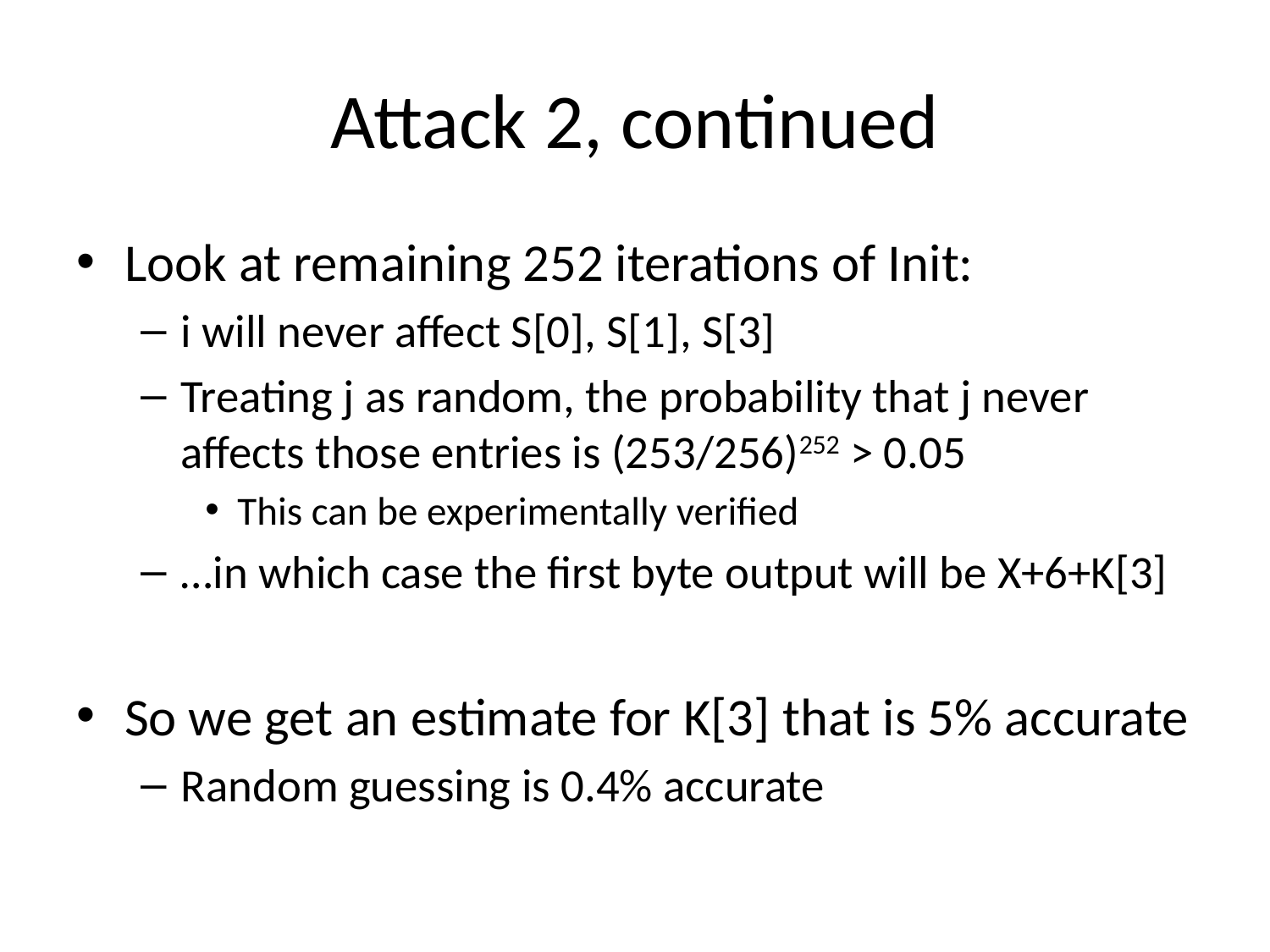

# Attack 2, continued
Look at remaining 252 iterations of Init:
i will never affect S[0], S[1], S[3]
Treating j as random, the probability that j never affects those entries is (253/256)252 > 0.05
This can be experimentally verified
…in which case the first byte output will be X+6+K[3]

So we get an estimate for K[3] that is 5% accurate
Random guessing is 0.4% accurate